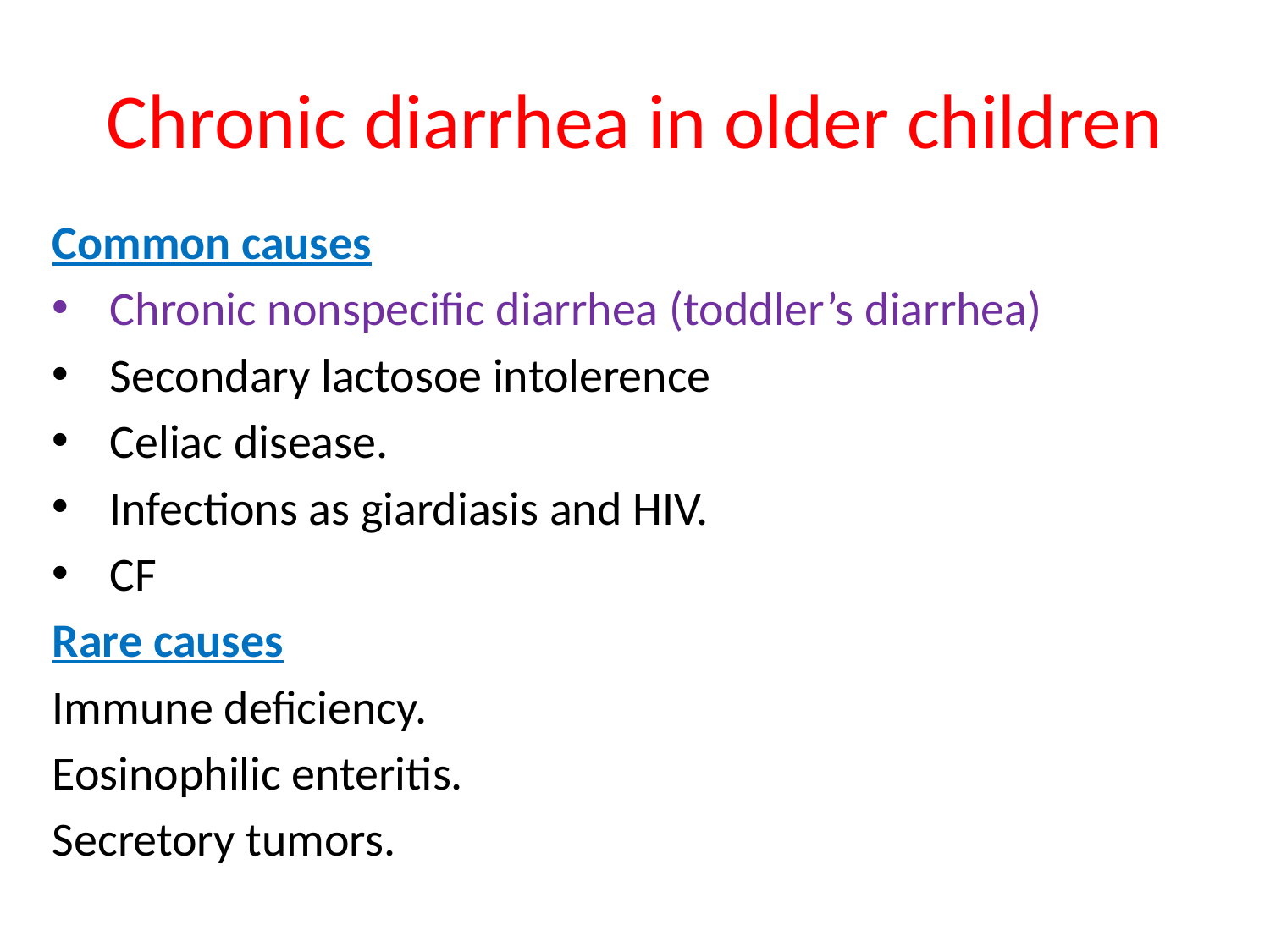

# Chronic diarrhea in older children
Common causes
Chronic nonspecific diarrhea (toddler’s diarrhea)
Secondary lactosoe intolerence
Celiac disease.
Infections as giardiasis and HIV.
CF
Rare causes
Immune deficiency.
Eosinophilic enteritis.
Secretory tumors.